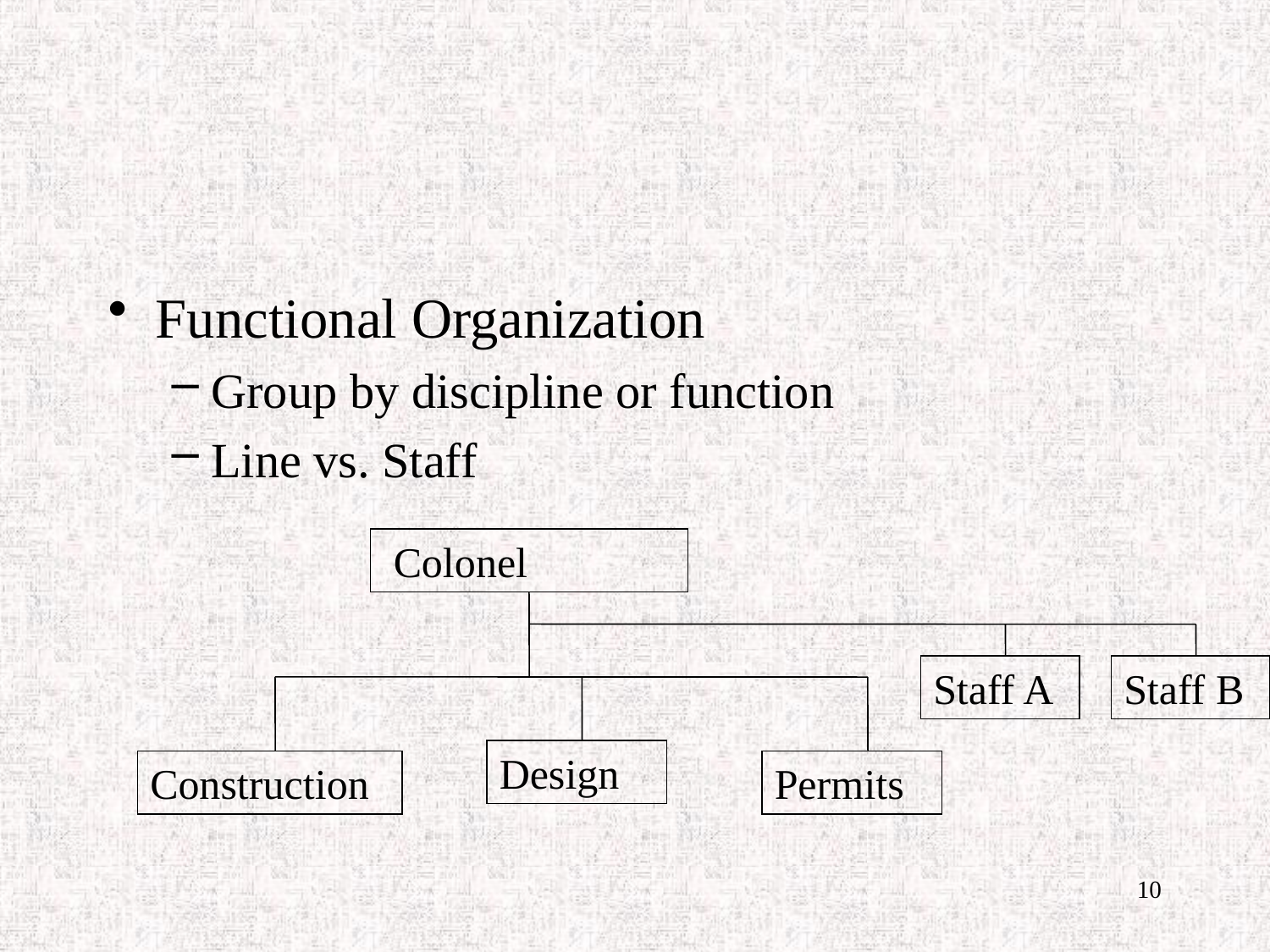

#
Functional Organization
Group by discipline or function
Line vs. Staff

 Colonel

Staff A
Staff B

Design
Construction
Permits
10